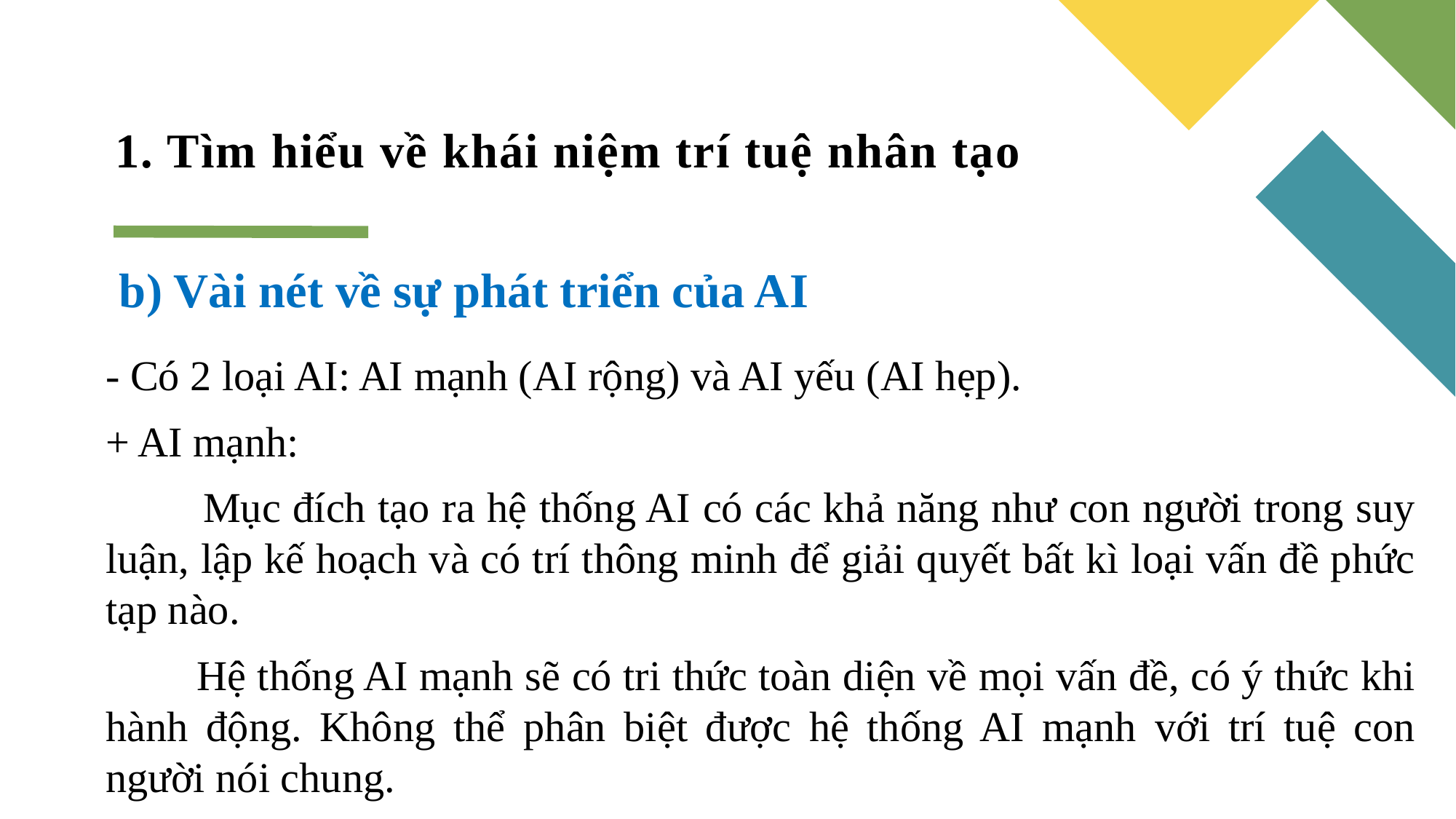

# 1. Tìm hiểu về khái niệm trí tuệ nhân tạo
b) Vài nét về sự phát triển của AI
- Có 2 loại AI: AI mạnh (AI rộng) và AI yếu (AI hẹp).
+ AI mạnh:
        Mục đích tạo ra hệ thống AI có các khả năng như con người trong suy luận, lập kế hoạch và có trí thông minh để giải quyết bất kì loại vấn đề phức tạp nào.
        Hệ thống AI mạnh sẽ có tri thức toàn diện về mọi vấn đề, có ý thức khi hành động. Không thể phân biệt được hệ thống AI mạnh với trí tuệ con người nói chung.